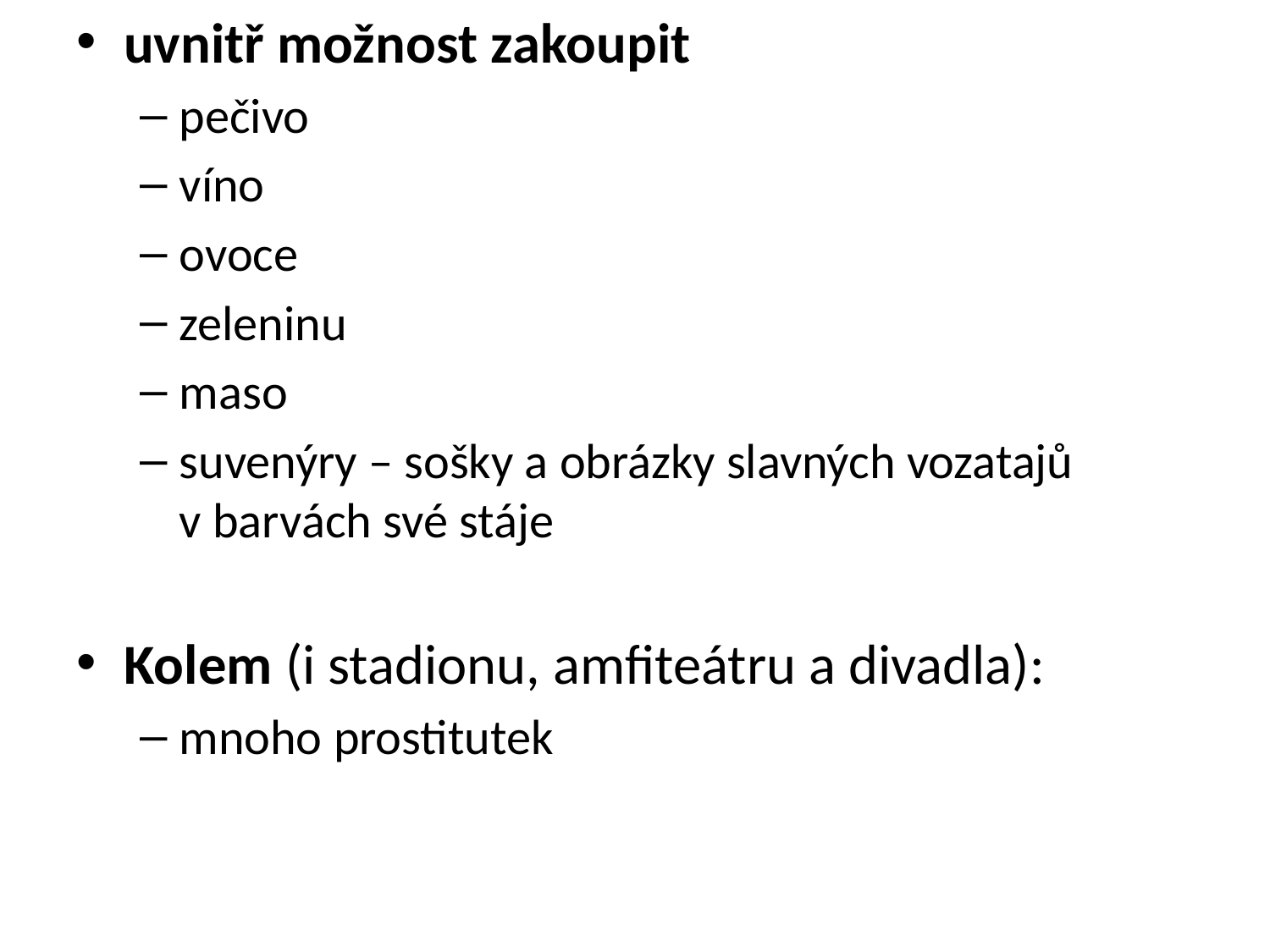

uvnitř možnost zakoupit
pečivo
víno
ovoce
zeleninu
maso
suvenýry – sošky a obrázky slavných vozatajů v barvách své stáje

Kolem (i stadionu, amfiteátru a divadla):
mnoho prostitutek